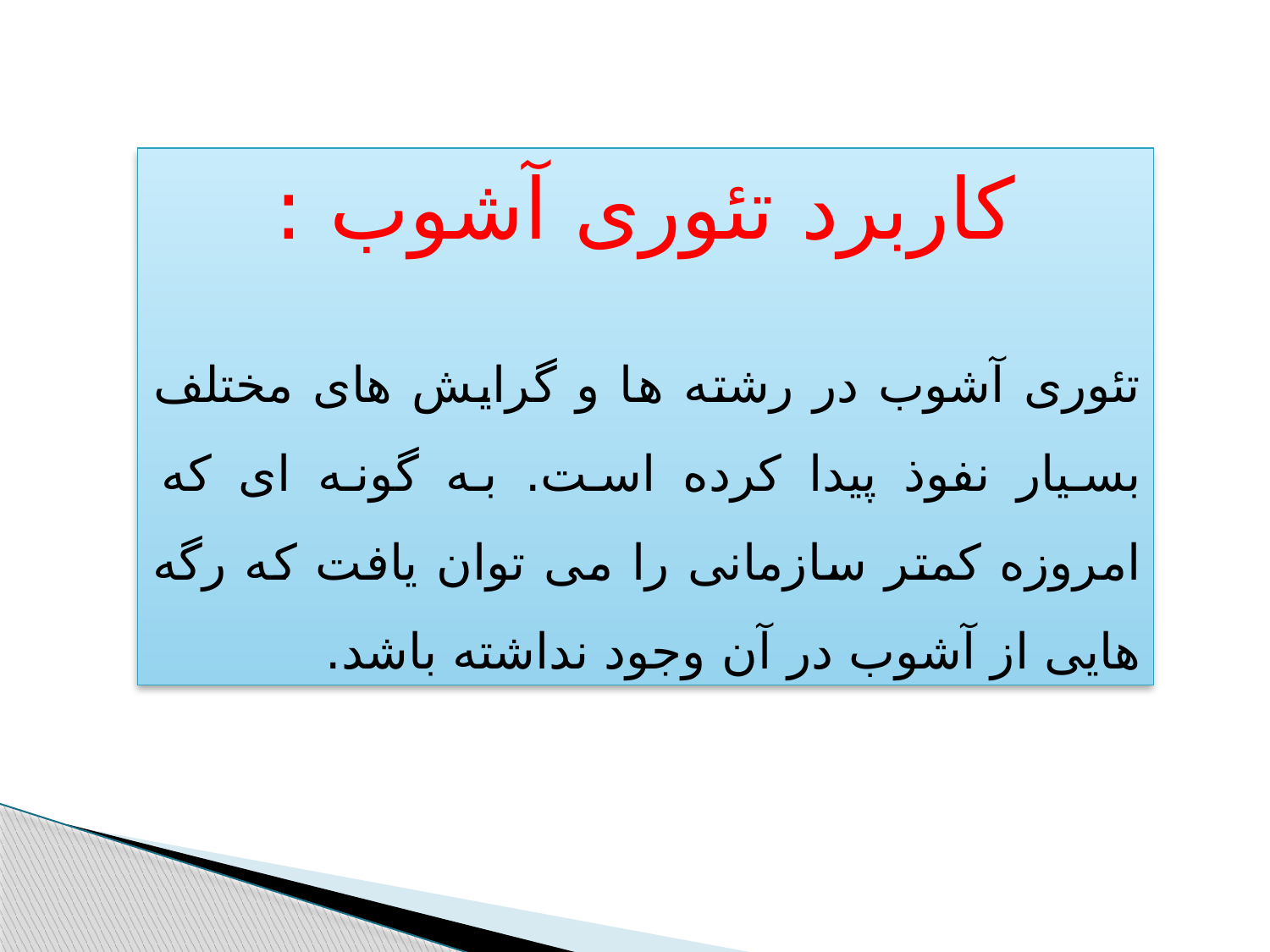

کاربرد تئوری آشوب :

تئوری آشوب در رشته ها و گرایش های مختلف بسیار نفوذ پیدا کرده است. به گونه ای که امروزه کمتر سازمانی را می توان یافت که رگه هایی از آشوب در آن وجود نداشته باشد.